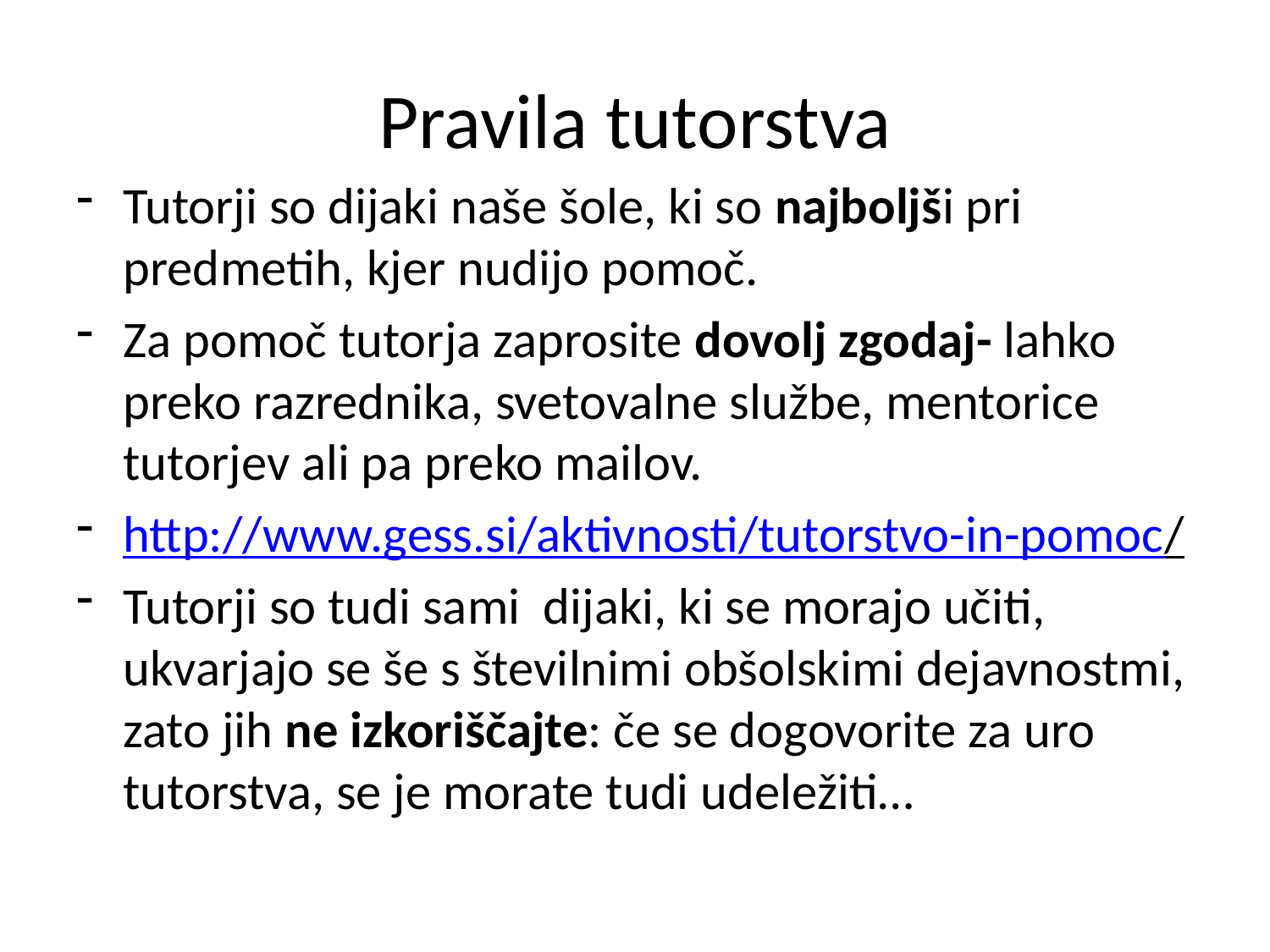

# Pravila tutorstva
Tutorji so dijaki naše šole, ki so najboljši pri predmetih, kjer nudijo pomoč.
Za pomoč tutorja zaprosite dovolj zgodaj- lahko preko razrednika, svetovalne službe, mentorice tutorjev ali pa preko mailov.
http://www.gess.si/aktivnosti/tutorstvo-in-pomoc/
Tutorji so tudi sami  dijaki, ki se morajo učiti, ukvarjajo se še s številnimi obšolskimi dejavnostmi, zato jih ne izkoriščajte: če se dogovorite za uro tutorstva, se je morate tudi udeležiti…